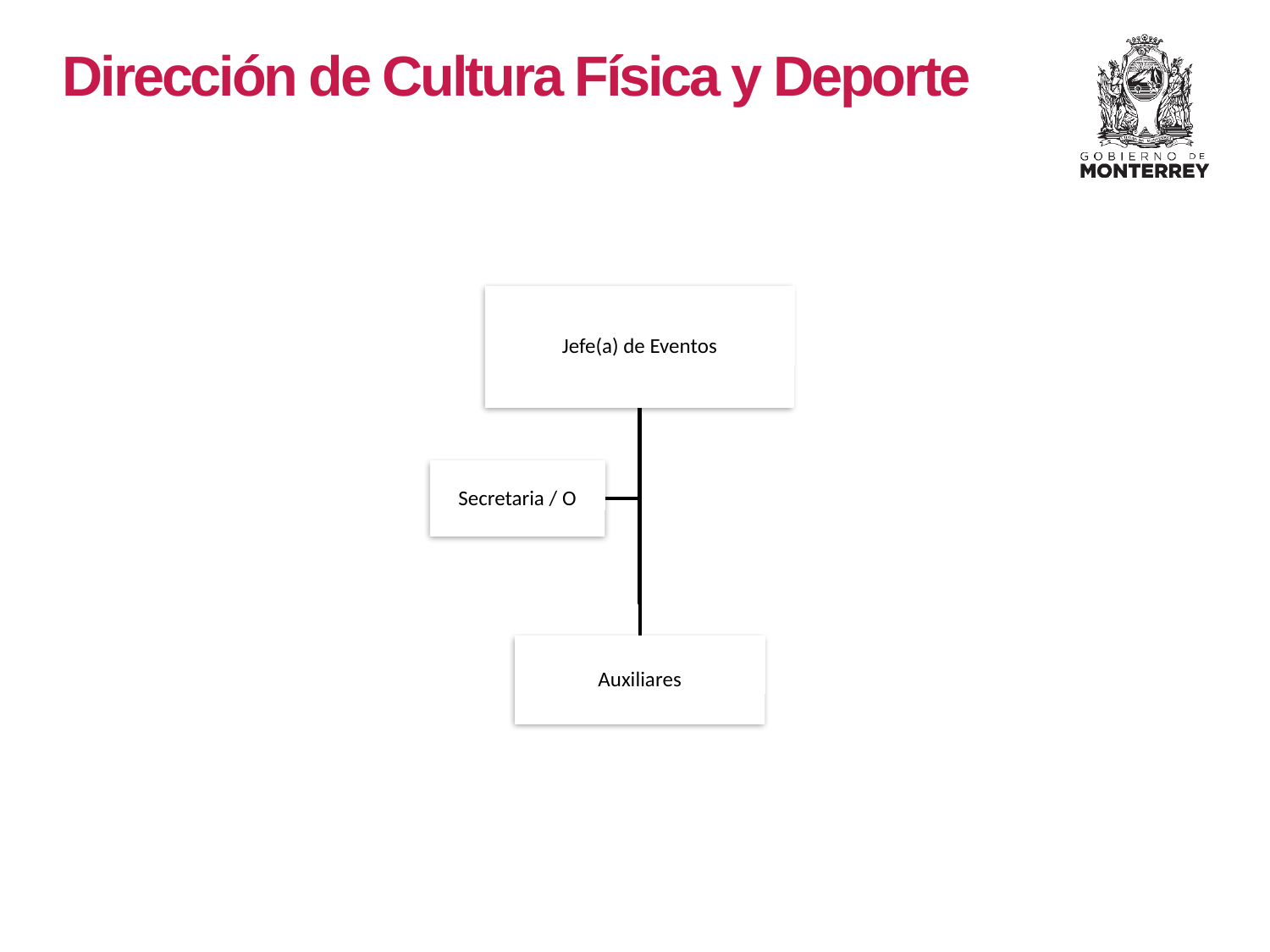

Dirección de Cultura Física y Deporte
Jefe(a) de Eventos
Auxiliares
Secretaria / O